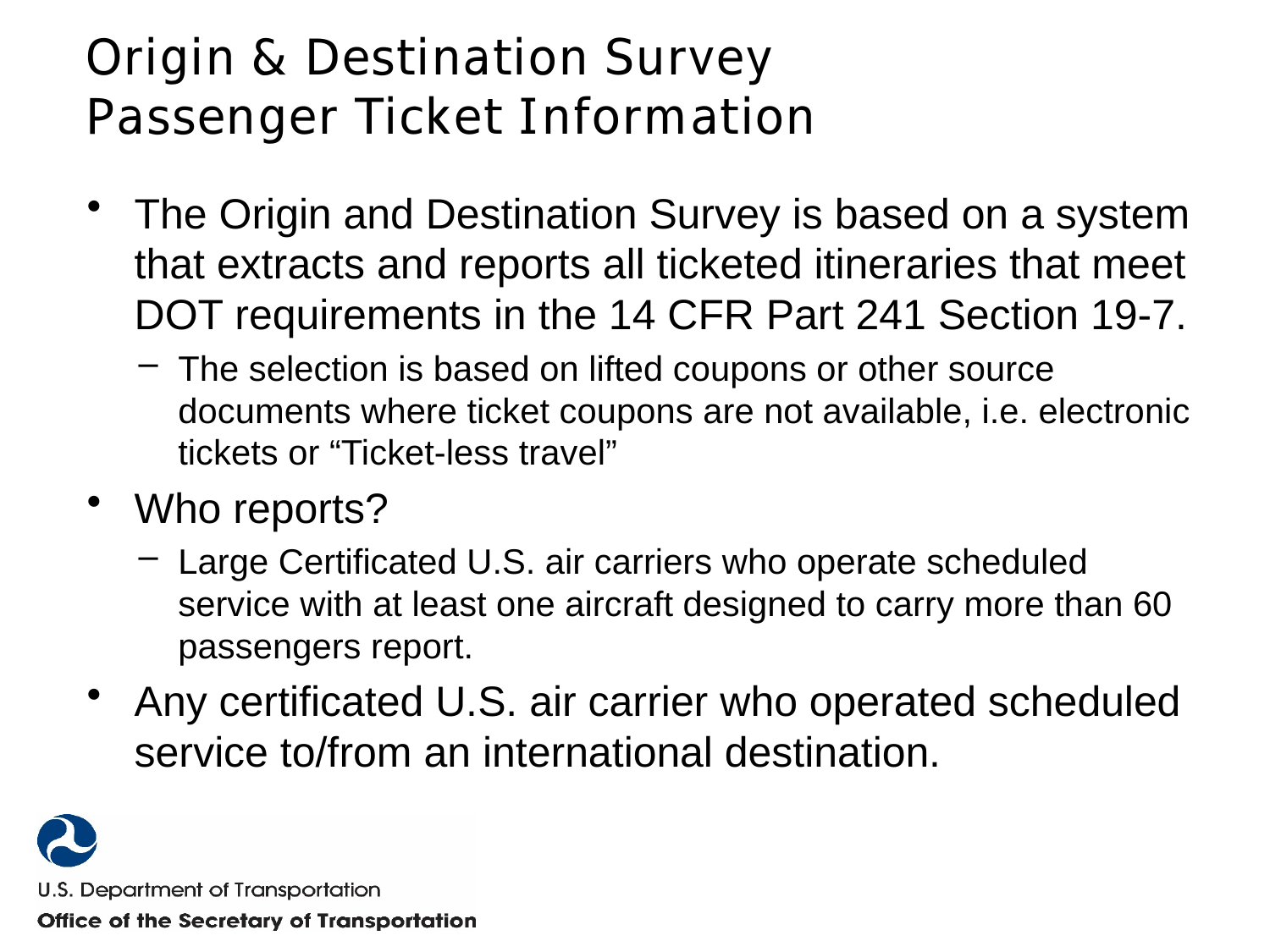

# Origin & Destination Survey Passenger Ticket Information
The Origin and Destination Survey is based on a system that extracts and reports all ticketed itineraries that meet DOT requirements in the 14 CFR Part 241 Section 19-7.
The selection is based on lifted coupons or other source documents where ticket coupons are not available, i.e. electronic tickets or “Ticket-less travel”
Who reports?
Large Certificated U.S. air carriers who operate scheduled service with at least one aircraft designed to carry more than 60 passengers report.
Any certificated U.S. air carrier who operated scheduled service to/from an international destination.